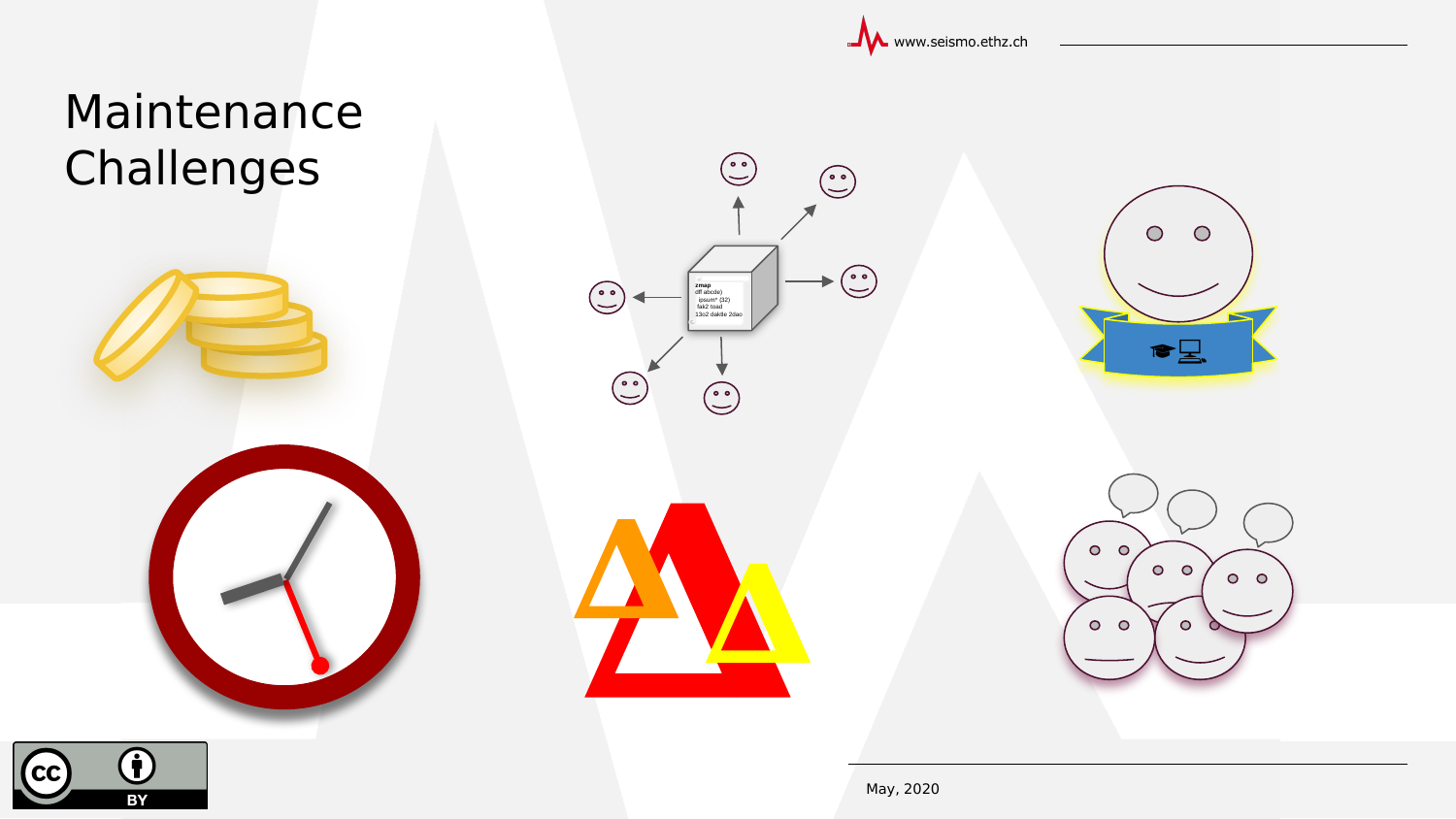

# Maintenance Challenges

🎓💻🥼

zmap
dff abcde)
  ipsum* (32)
 fak2 toad
13o2 daktle 2dao

𝚫
𝚫
𝚫